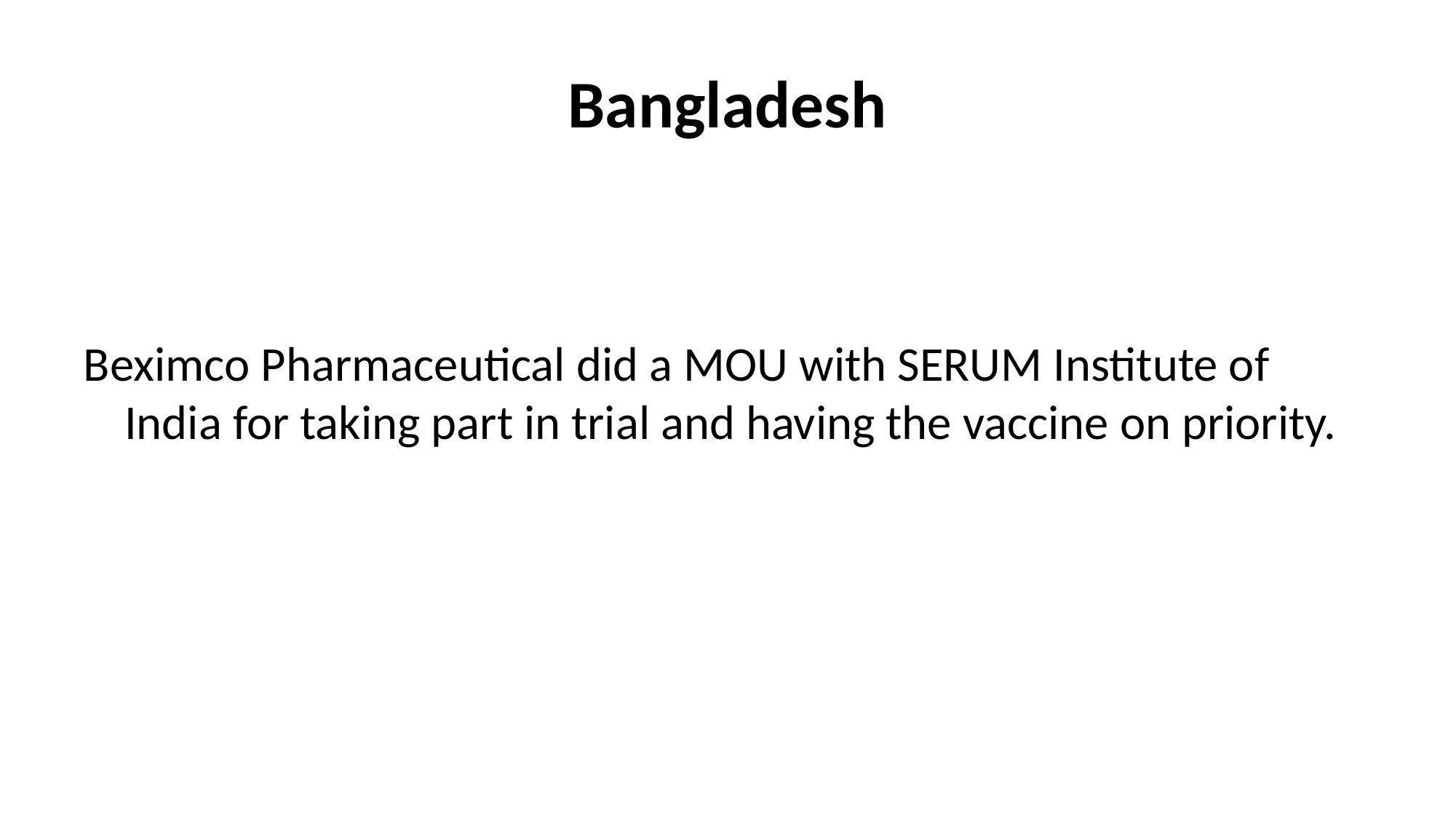

# Bangladesh

Beximco Pharmaceutical did a MOU with SERUM Institute of India for taking part in trial and having the vaccine on priority.